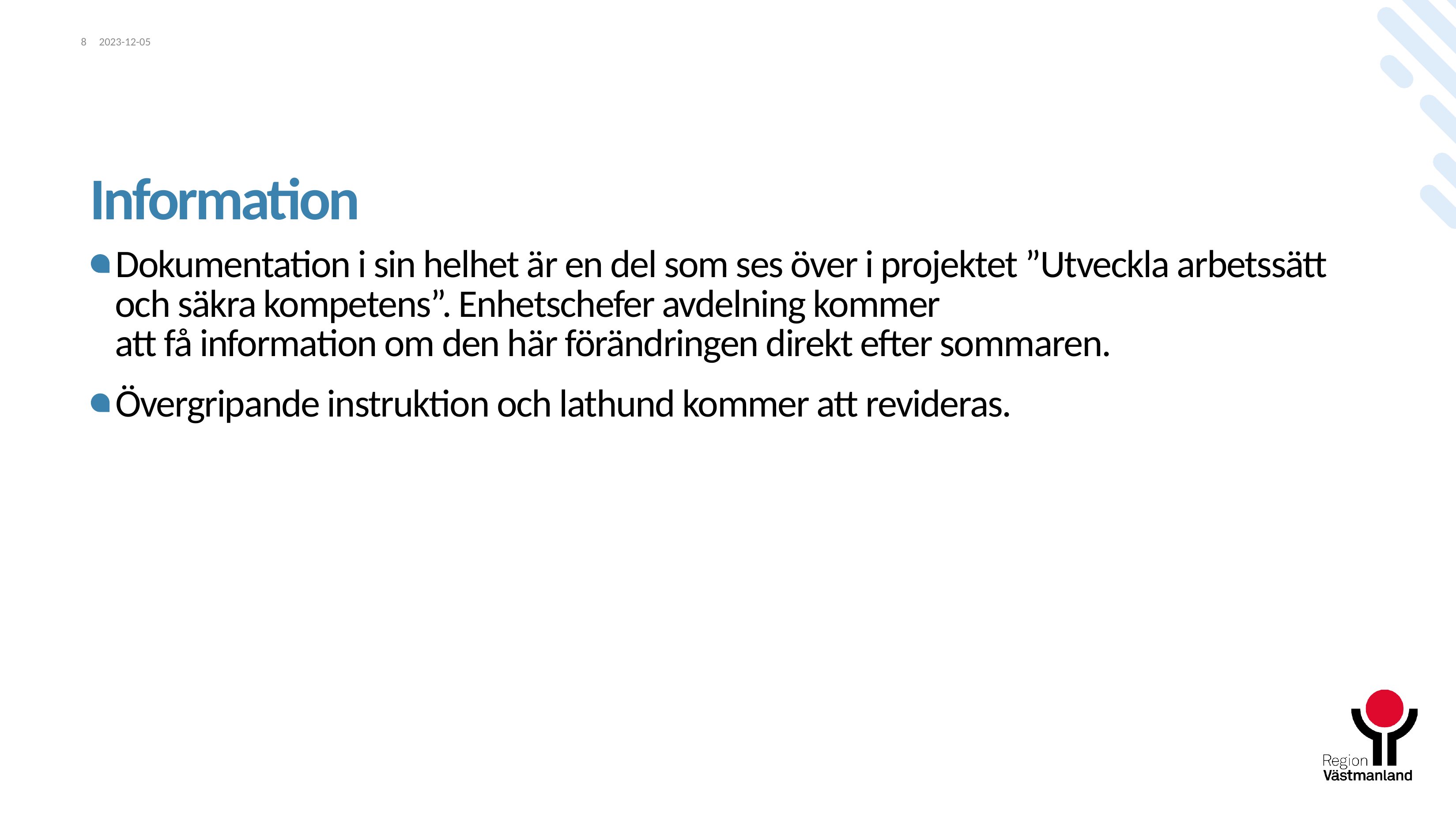

8
2023-12-05
# Information
Dokumentation i sin helhet är en del som ses över i projektet ”Utveckla arbetssätt och säkra kompetens”. Enhetschefer avdelning kommer
att få information om den här förändringen direkt efter sommaren.
Övergripande instruktion och lathund kommer att revideras.